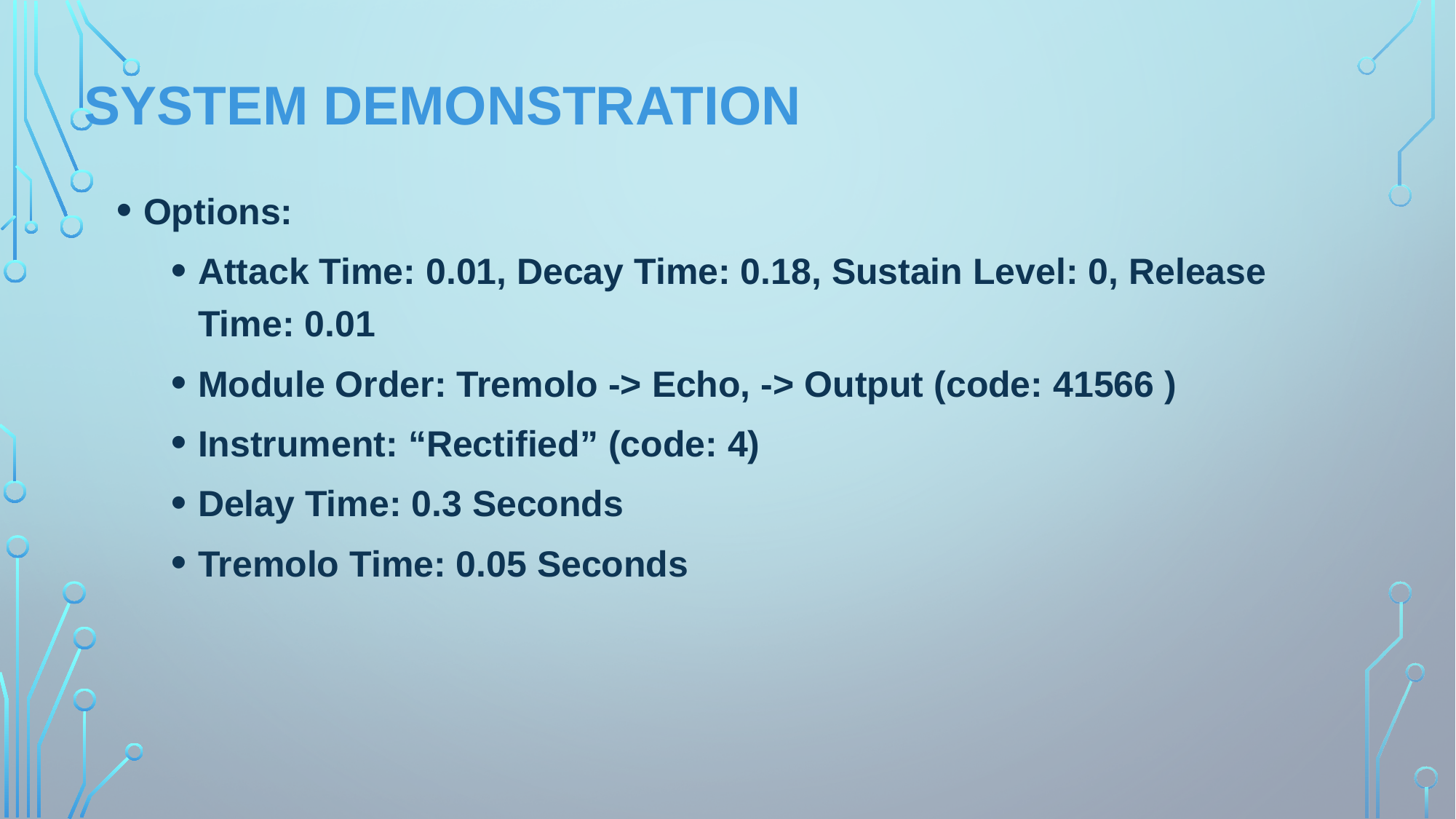

# SYSTEM DEMONSTRATION
Options:
Attack Time: 0.01, Decay Time: 0.18, Sustain Level: 0, Release Time: 0.01
Module Order: Tremolo -> Echo, -> Output (code: 41566 )
Instrument: “Rectified” (code: 4)
Delay Time: 0.3 Seconds
Tremolo Time: 0.05 Seconds